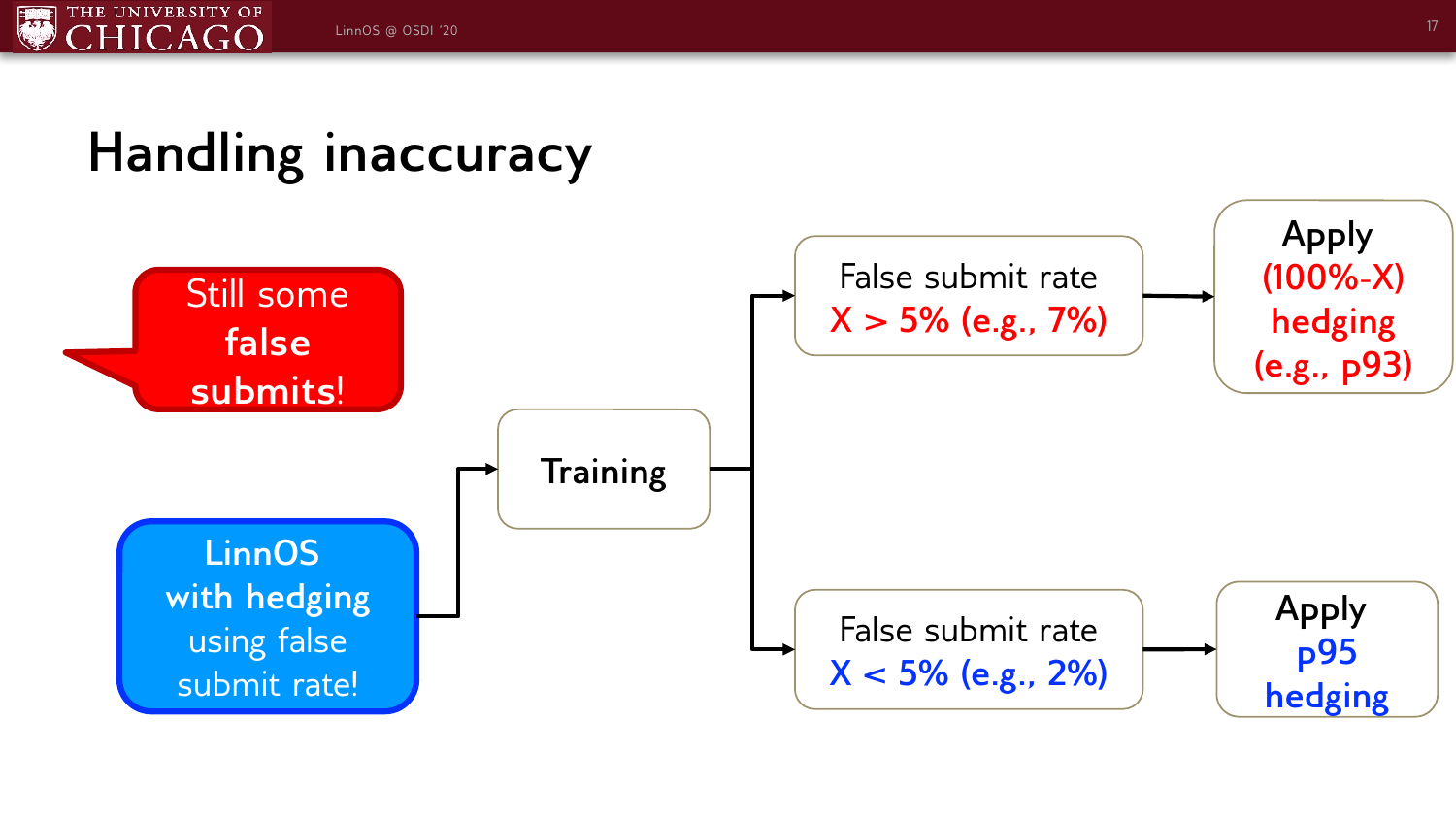

17
LinnOS @ OSDI ’20
Handling inaccuracy
Apply
(100%-X) hedging (e.g., p93)
False submit rate
X > 5% (e.g., 7%)
Still some false submits!
Training
LinnOS
with hedging using false submit rate!
Apply
p95
hedging
False submit rate
X < 5% (e.g., 2%)